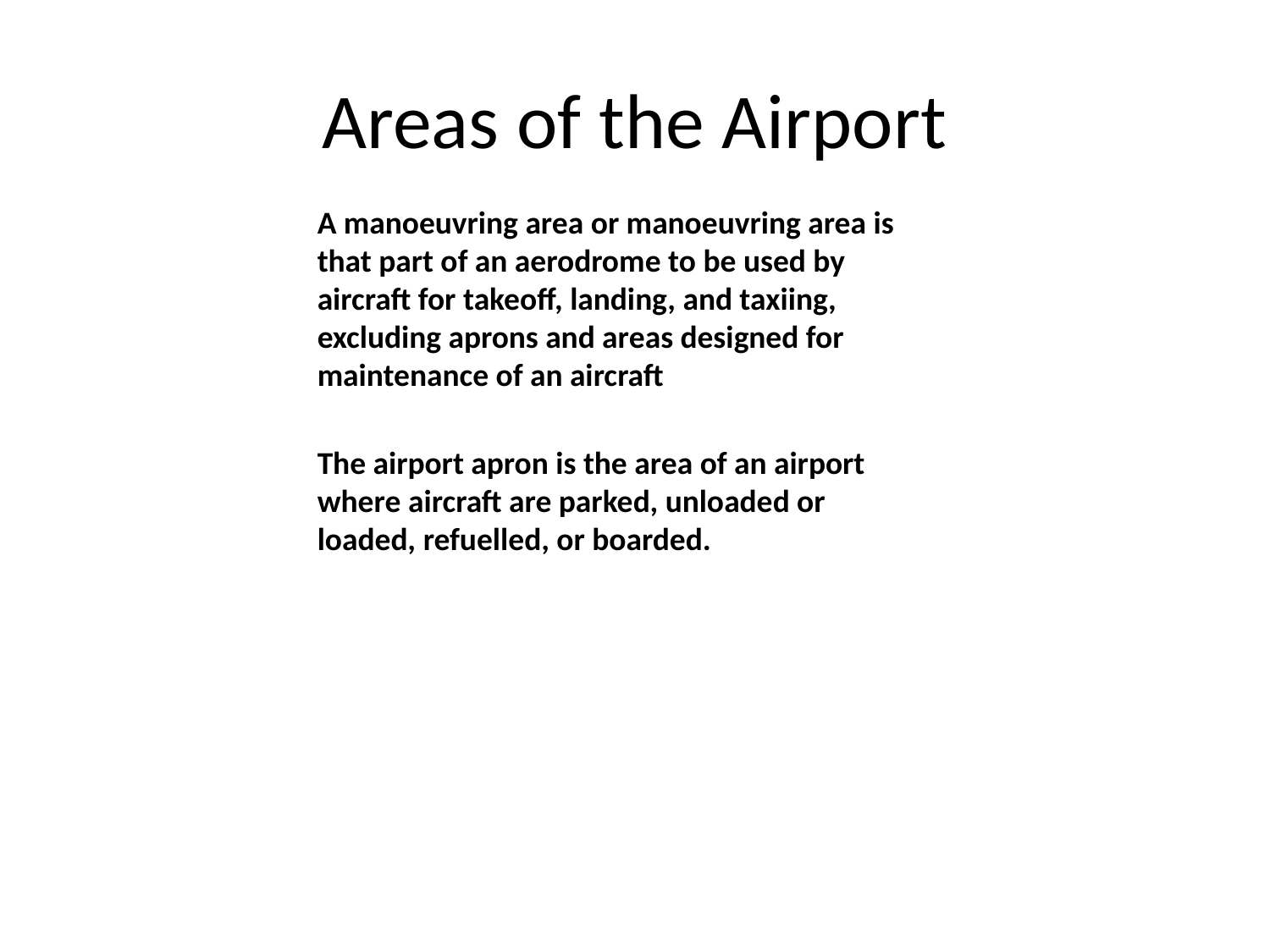

# Areas of the Airport
A manoeuvring area or manoeuvring area is that part of an aerodrome to be used by aircraft for takeoff, landing, and taxiing, excluding aprons and areas designed for maintenance of an aircraft
The airport apron is the area of an airport where aircraft are parked, unloaded or loaded, refuelled, or boarded.